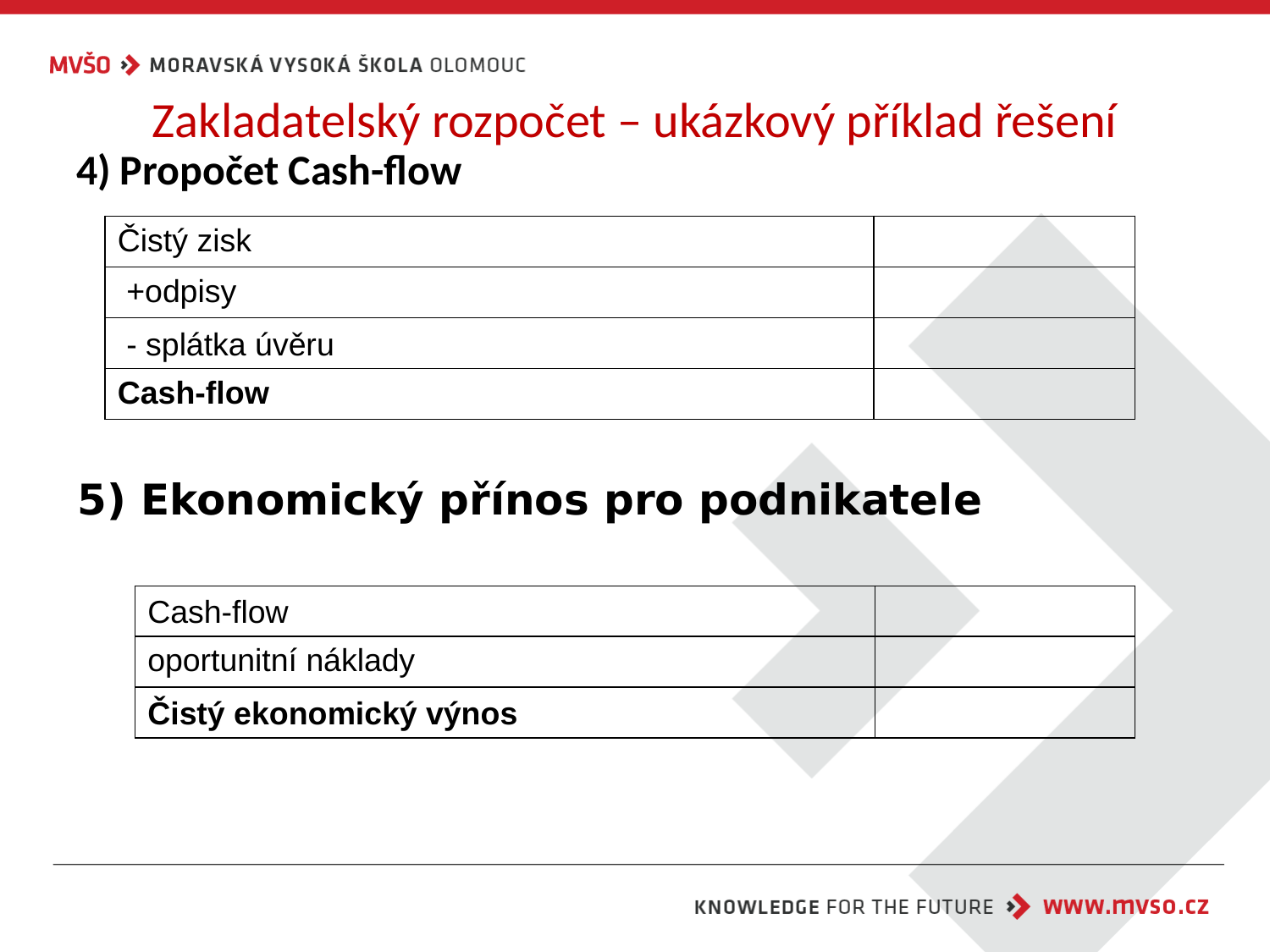

Zakladatelský rozpočet – ukázkový příklad řešení
4) Propočet Cash-flow

| Čistý zisk |  |
| --- | --- |
| +odpisy |  |
| - splátka úvěru |  |
| Cash-flow |  |
5) Ekonomický přínos pro podnikatele
| Cash-flow |  |
| --- | --- |
| oportunitní náklady |  |
| Čistý ekonomický výnos |  |